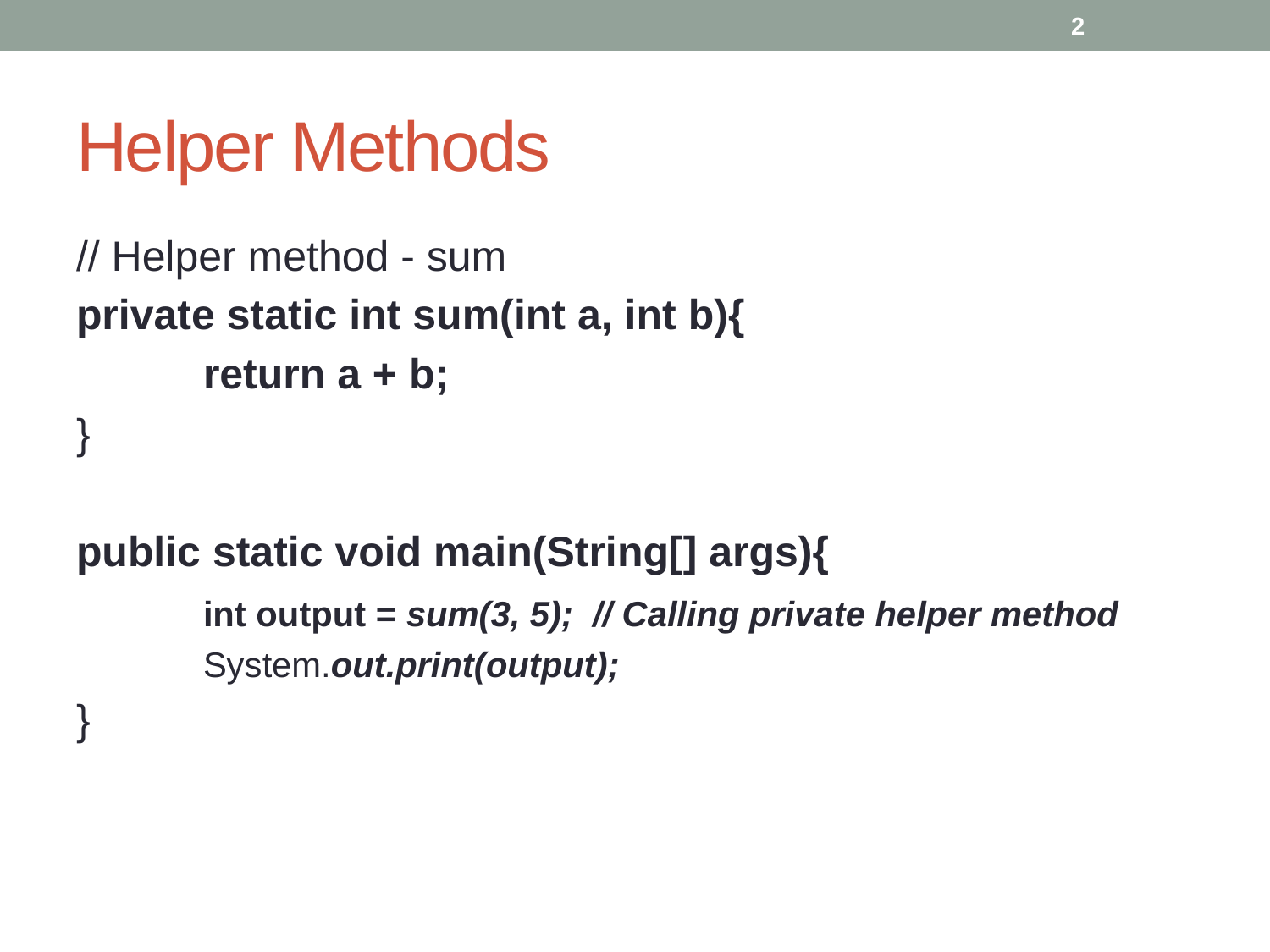

2
# Helper Methods
// Helper method - sum
private static int sum(int a, int b){
	return a + b;
}

public static void main(String[] args){
	int output = sum(3, 5);  // Calling private helper method
	System.out.print(output);
}